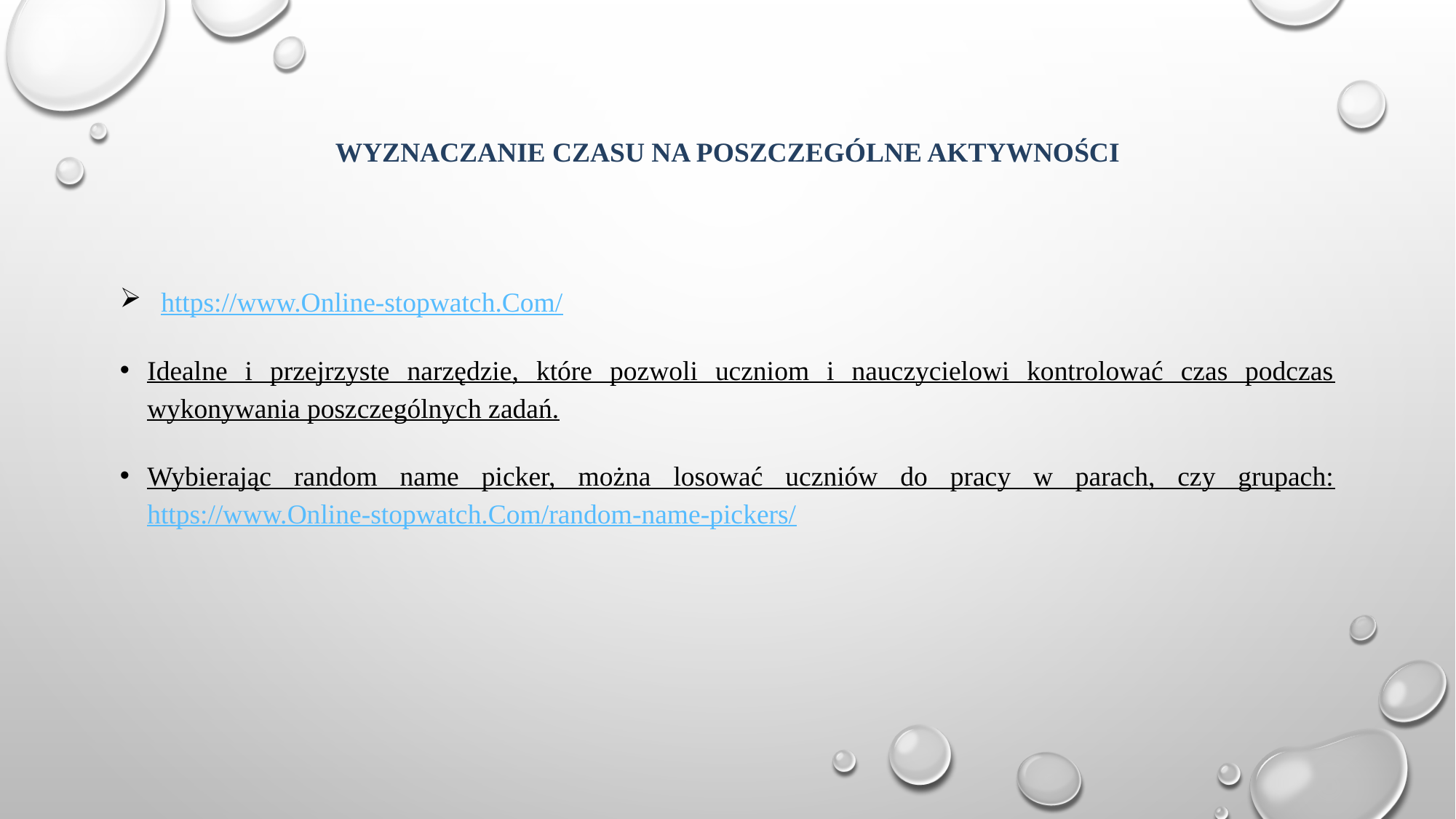

# Wyznaczanie czasu na poszczególne aktywności
https://www.Online-stopwatch.Com/
Idealne i przejrzyste narzędzie, które pozwoli uczniom i nauczycielowi kontrolować czas podczas wykonywania poszczególnych zadań.
Wybierając random name picker, można losować uczniów do pracy w parach, czy grupach: https://www.Online-stopwatch.Com/random-name-pickers/